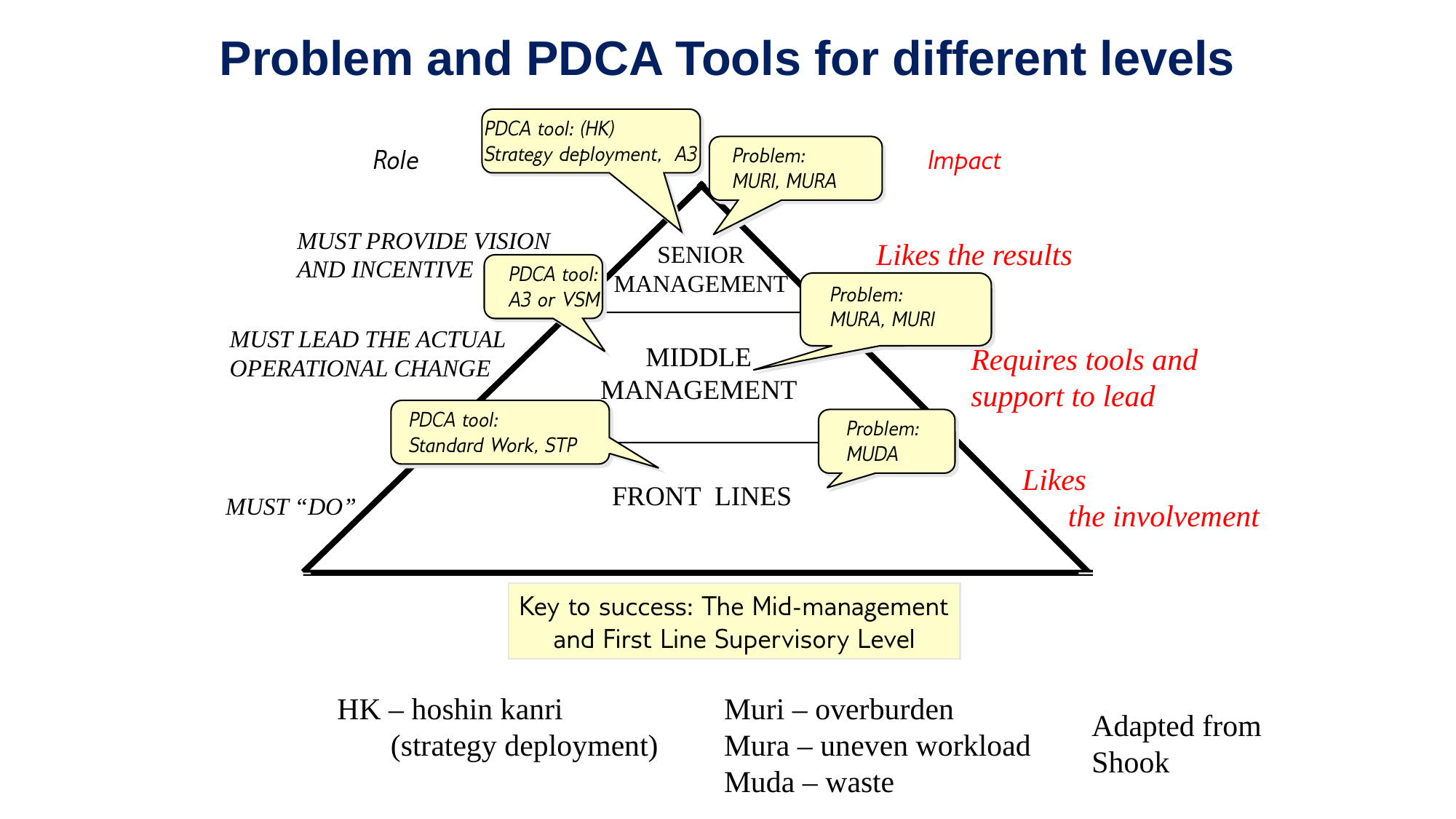

Problem and PDCA Tools for different levels
PDCA tool: (HK)
Strategy deployment,  A3

Problem:
MURI, MURA
Role
Impact

MUST PROVIDE VISION
AND INCENTIVE
Likes the results
SENIOR
MANAGEMENT

PDCA tool:
A3 or VSM

Problem:
MURA, MURI

MUST LEAD THE ACTUAL
OPERATIONAL CHANGE
MIDDLE
MANAGEMENT
Requires tools and
support to lead

PDCA tool:
Standard Work, STP

Problem:
MUDA

Likes
      the involvement
FRONT  LINES
MUST “DO”

Key to success: The Mid-management
and First Line Supervisory Level
HK – hoshin kanri
       (strategy deployment)
Muri – overburden
Mura – uneven workload
Muda – waste
Adapted from
Shook